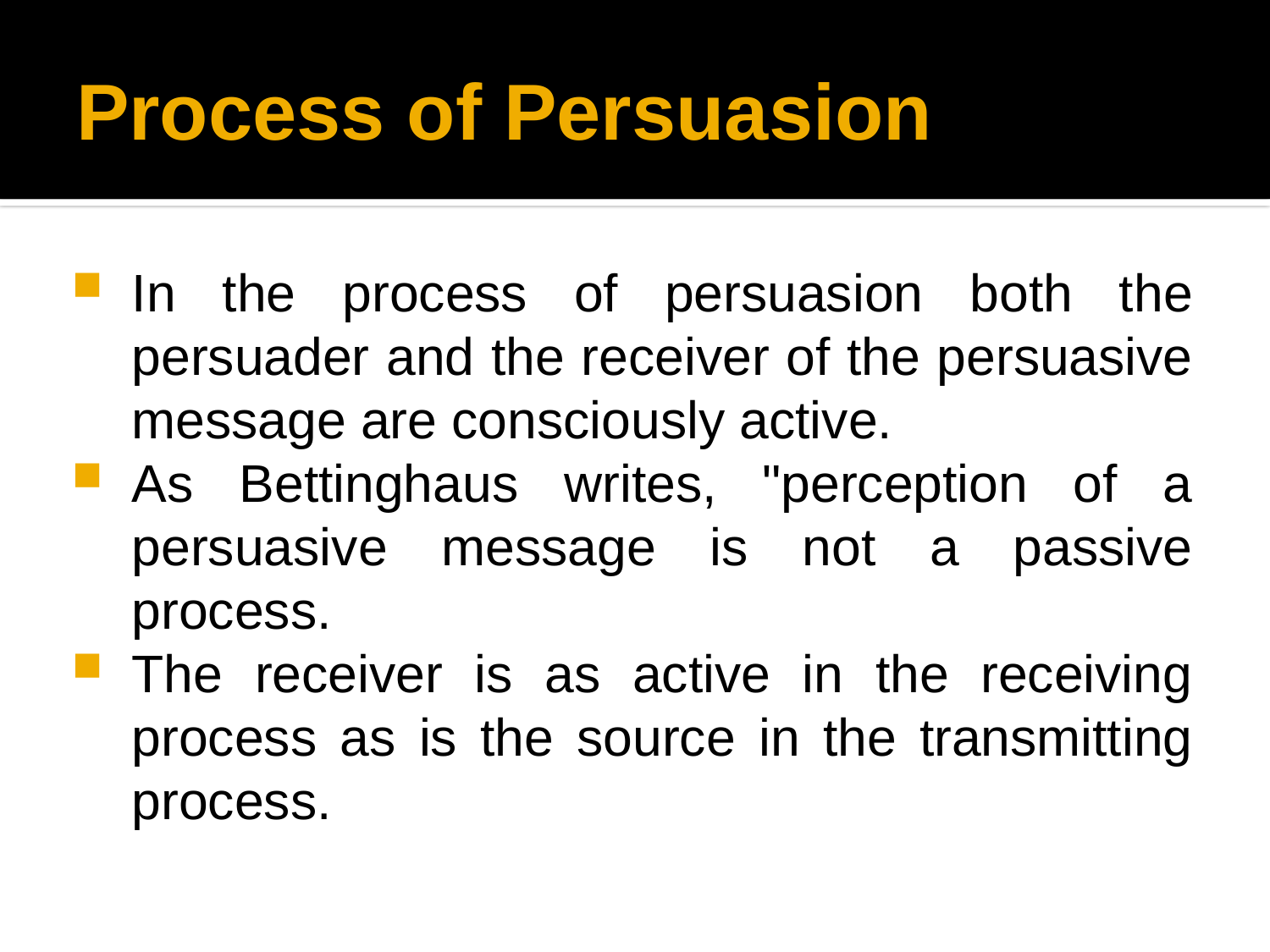

# Process of Persuasion
In the process of persuasion both the persuader and the receiver of the persuasive message are consciously active.
As Bettinghaus writes, "perception of a persuasive message is not a passive process.
The receiver is as active in the receiving process as is the source in the transmitting process.